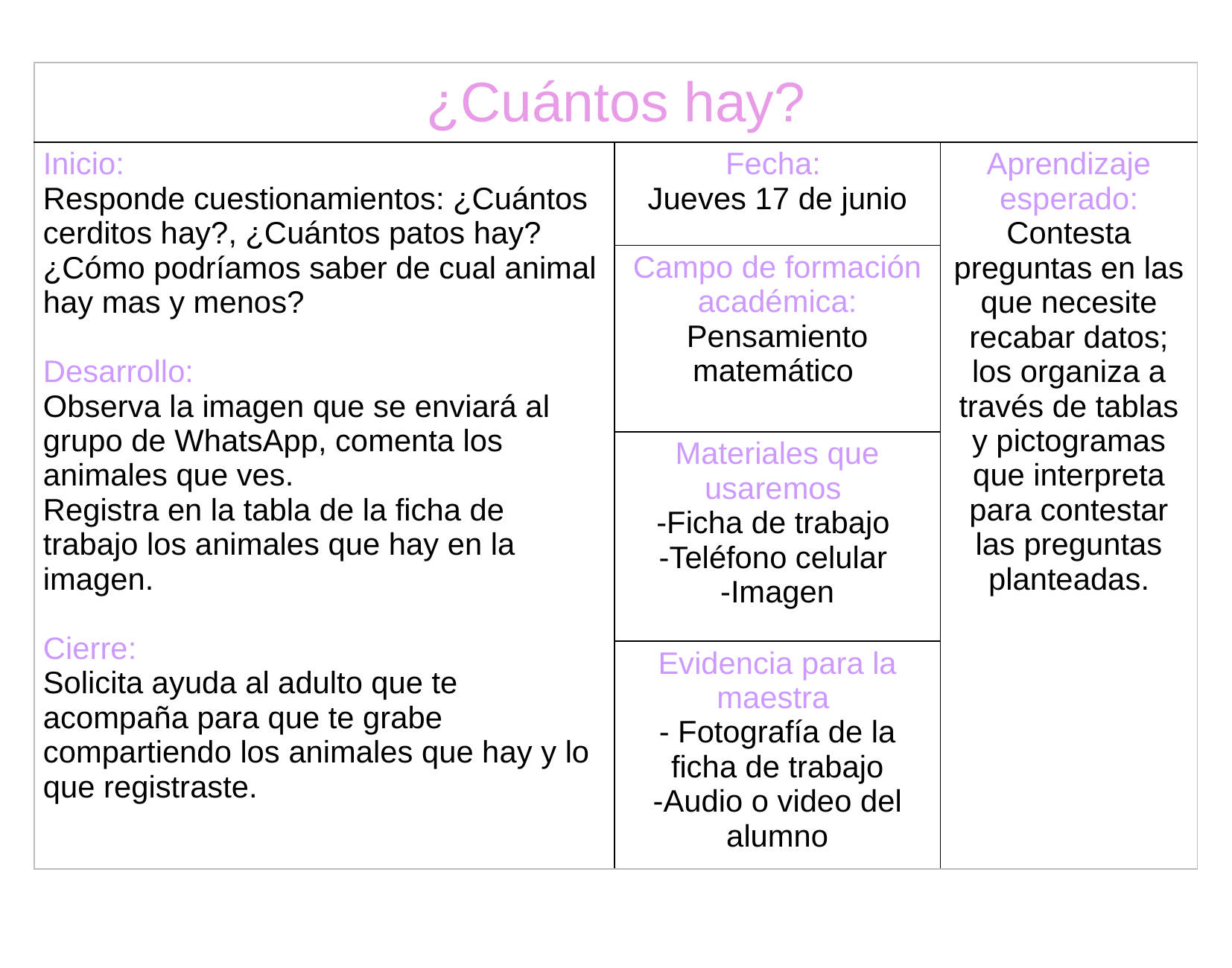

| ¿Cuántos hay? |  |  |
| --- | --- | --- |
| Inicio: Responde cuestionamientos: ¿Cuántos cerditos hay?, ¿Cuántos patos hay? ¿Cómo podríamos saber de cual animal hay mas y menos? Desarrollo: Observa la imagen que se enviará al grupo de WhatsApp, comenta los animales que ves. Registra en la tabla de la ficha de trabajo los animales que hay en la imagen. Cierre: Solicita ayuda al adulto que te acompaña para que te grabe compartiendo los animales que hay y lo que registraste. | Fecha: Jueves 17 de junio | Aprendizaje esperado: Contesta preguntas en las que necesite recabar datos; los organiza a través de tablas y pictogramas que interpreta para contestar las preguntas planteadas. |
|  | Campo de formación académica: Pensamiento matemático |  |
|  | Materiales que usaremos -Ficha de trabajo -Teléfono celular -Imagen |  |
|  | Evidencia para la maestra - Fotografía de la ficha de trabajo -Audio o video del alumno |  |